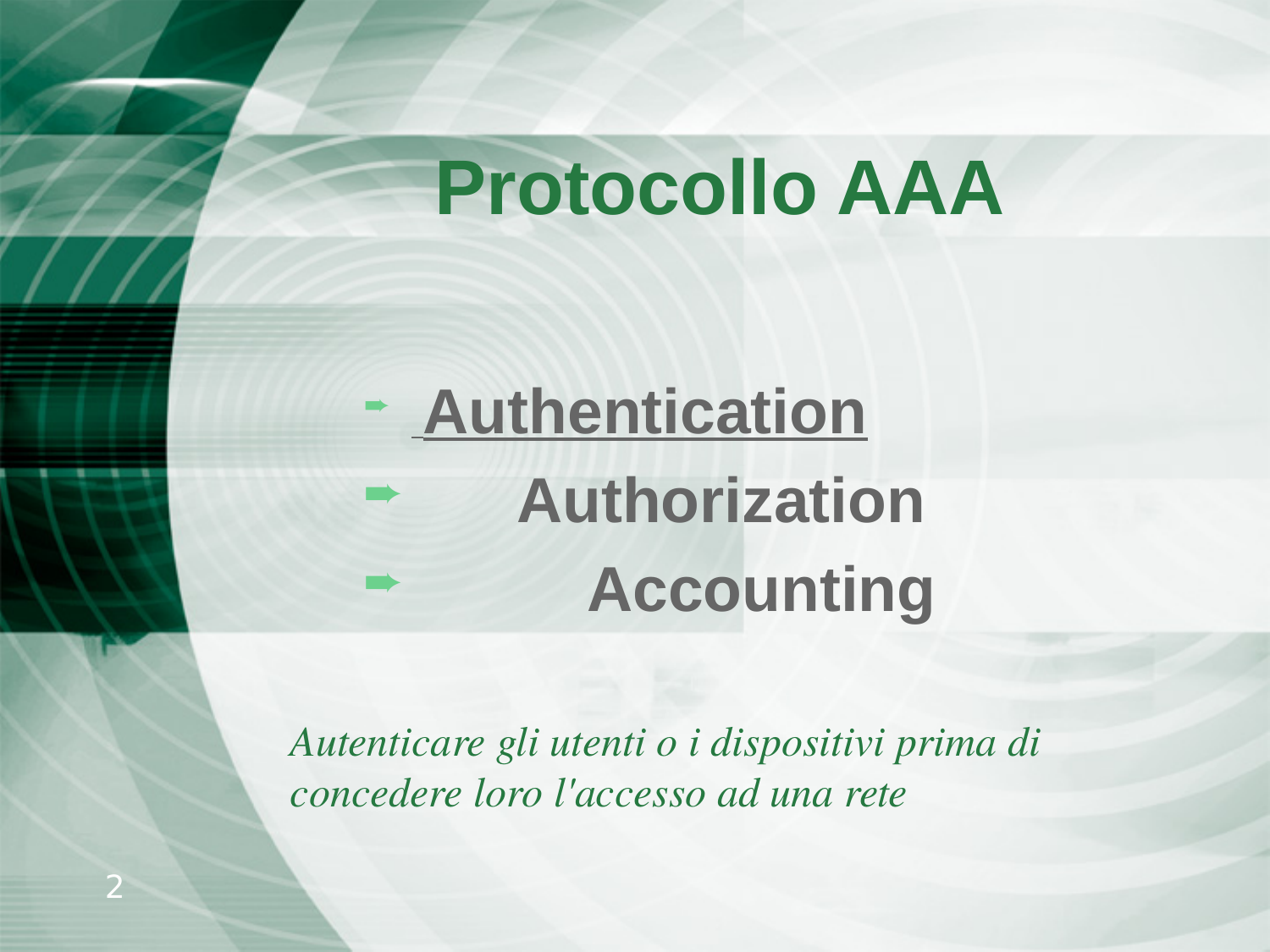

# Protocollo AAA
 Authentication
      Authorization
          Accounting
Autenticare gli utenti o i dispositivi prima di concedere loro l'accesso ad una rete